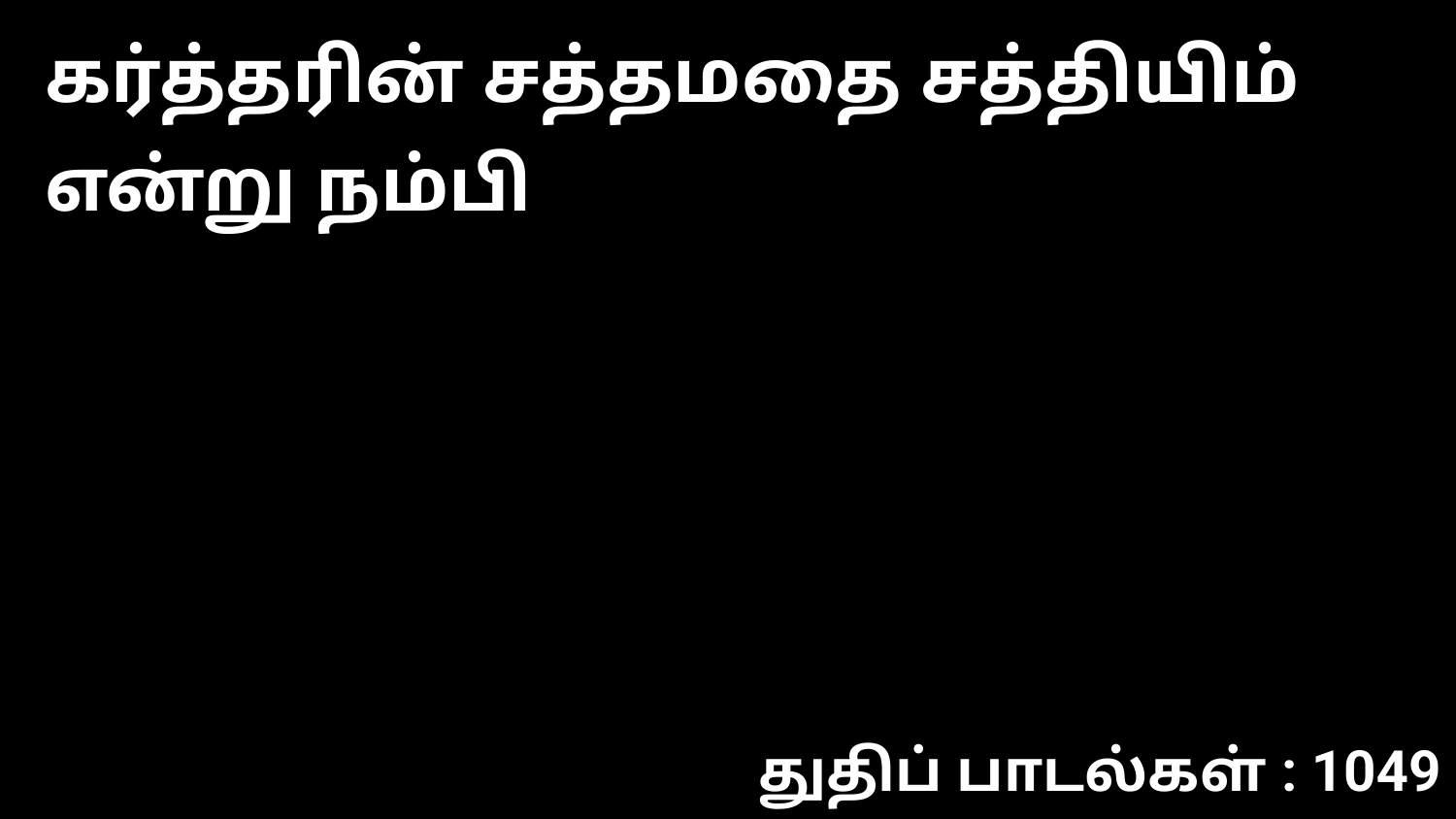

கர்த்தரின் சத்தமதை சத்தியிம் என்று நம்பி
துதிப் பாடல்கள் : 1049